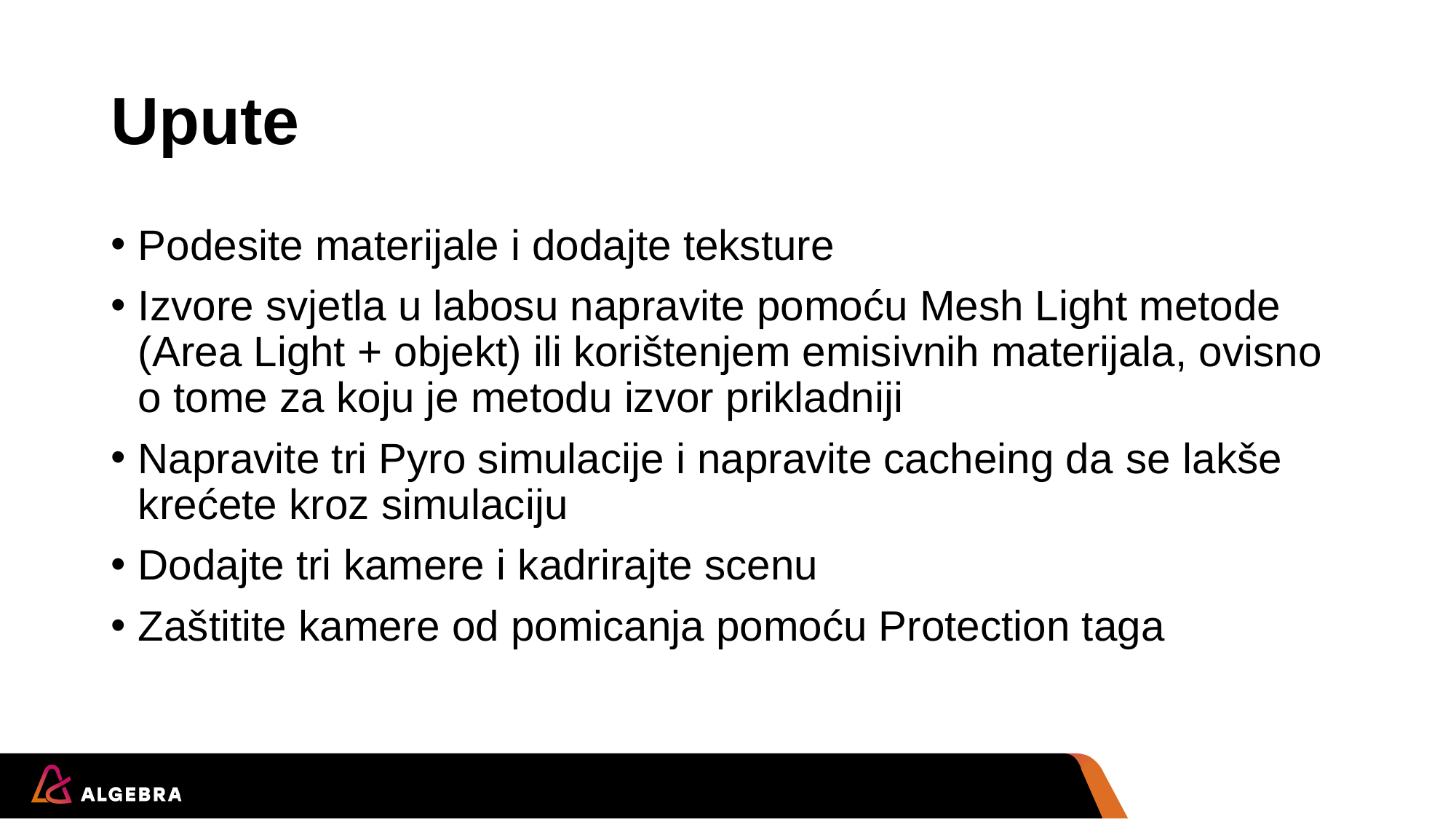

# Upute
Podesite materijale i dodajte teksture
Izvore svjetla u labosu napravite pomoću Mesh Light metode (Area Light + objekt) ili korištenjem emisivnih materijala, ovisno o tome za koju je metodu izvor prikladniji
Napravite tri Pyro simulacije i napravite cacheing da se lakše krećete kroz simulaciju
Dodajte tri kamere i kadrirajte scenu
Zaštitite kamere od pomicanja pomoću Protection taga